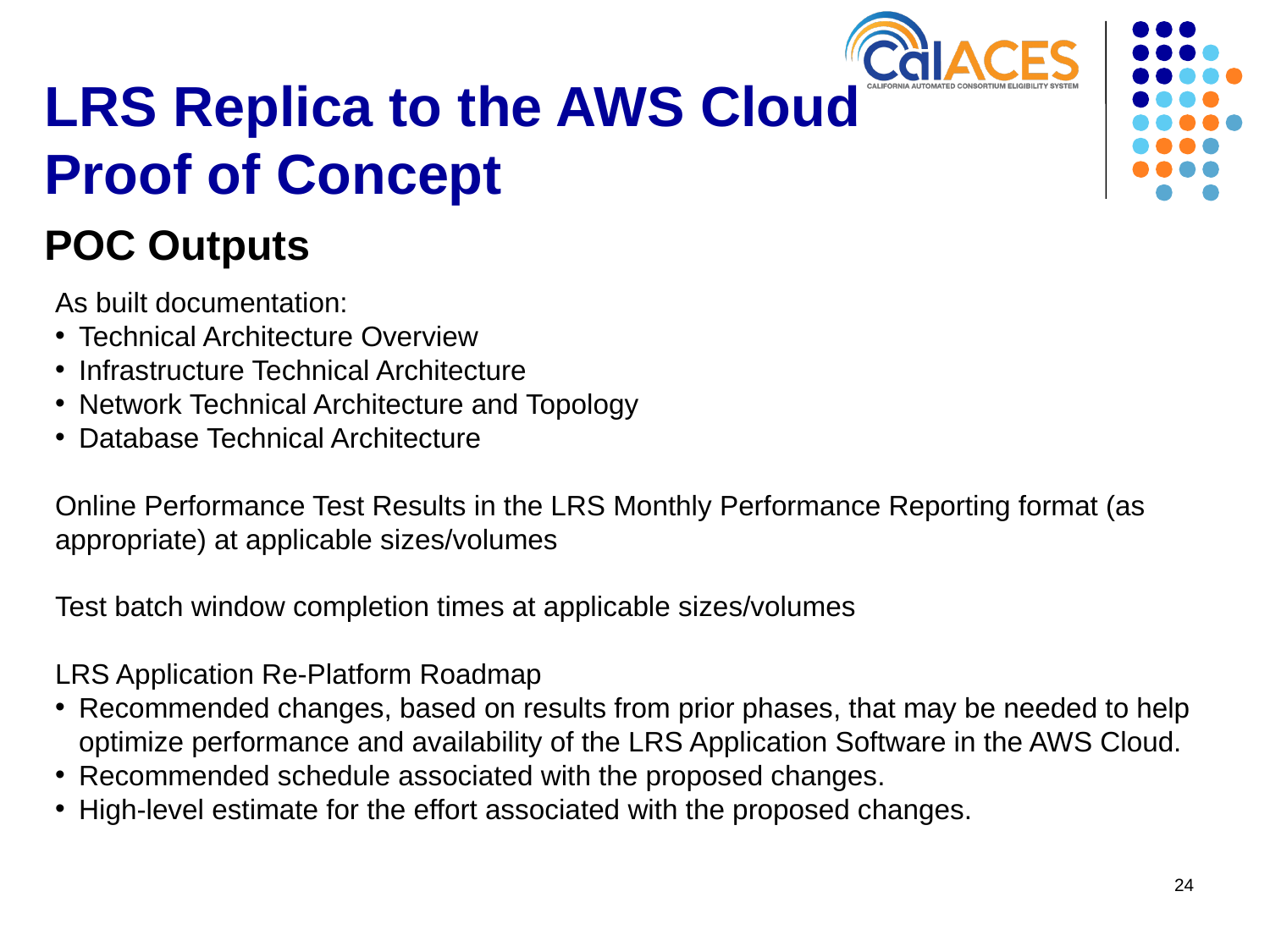

# LRS Replica to the AWS Cloud Proof of Concept
POC Outputs
As built documentation:
Technical Architecture Overview
Infrastructure Technical Architecture
Network Technical Architecture and Topology
Database Technical Architecture

Online Performance Test Results in the LRS Monthly Performance Reporting format (as appropriate) at applicable sizes/volumes

Test batch window completion times at applicable sizes/volumes

LRS Application Re-Platform Roadmap
Recommended changes, based on results from prior phases, that may be needed to help optimize performance and availability of the LRS Application Software in the AWS Cloud.
Recommended schedule associated with the proposed changes.
High-level estimate for the effort associated with the proposed changes.
24